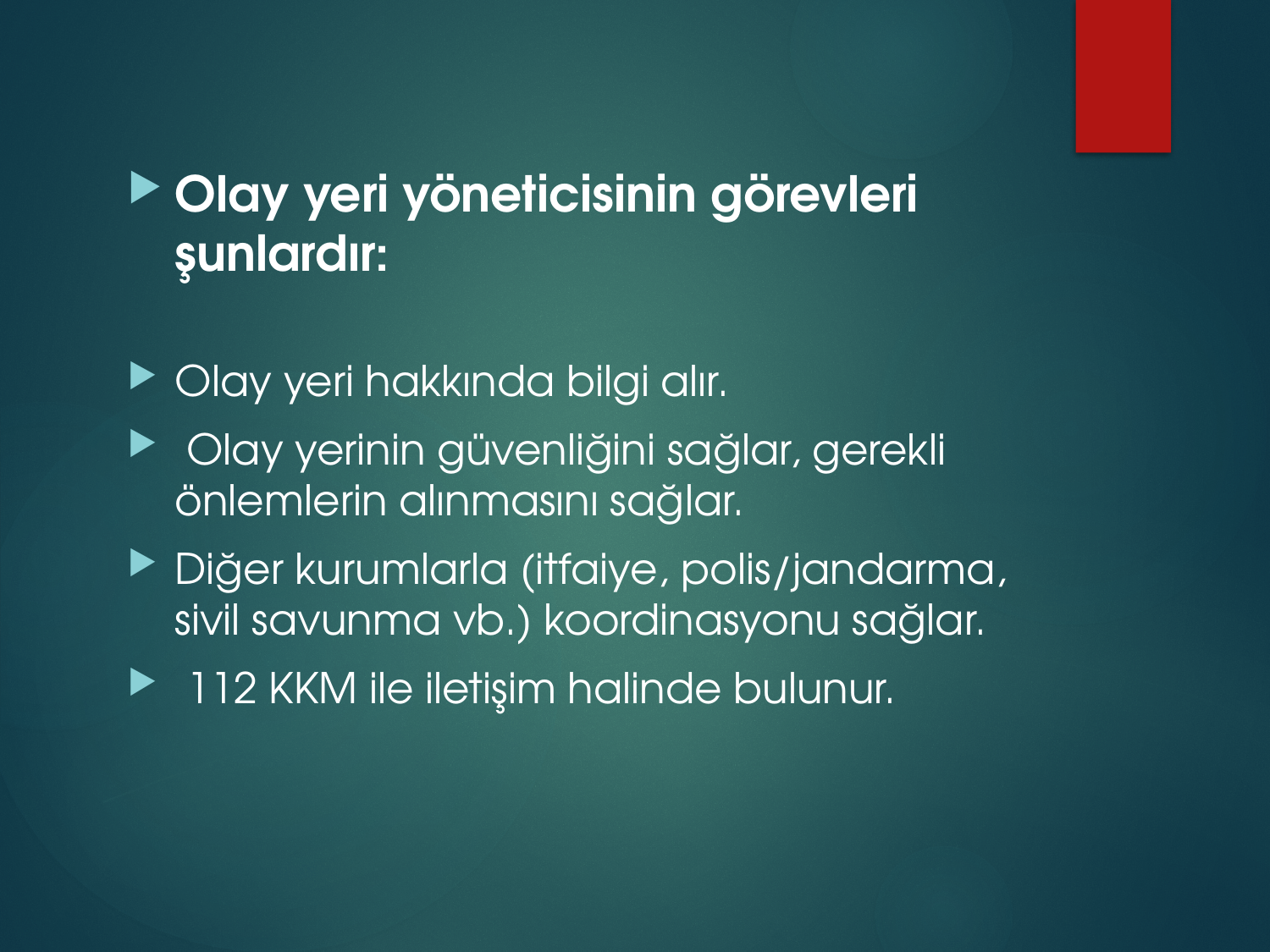

Olay yeri yöneticisinin görevleri şunlardır:

Olay yeri hakkında bilgi alır.
 Olay yerinin güvenliğini sağlar, gerekli önlemlerin alınmasını sağlar.
Diğer kurumlarla (itfaiye, polis/jandarma, sivil savunma vb.) koordinasyonu sağlar.
 112 KKM ile iletişim halinde bulunur.